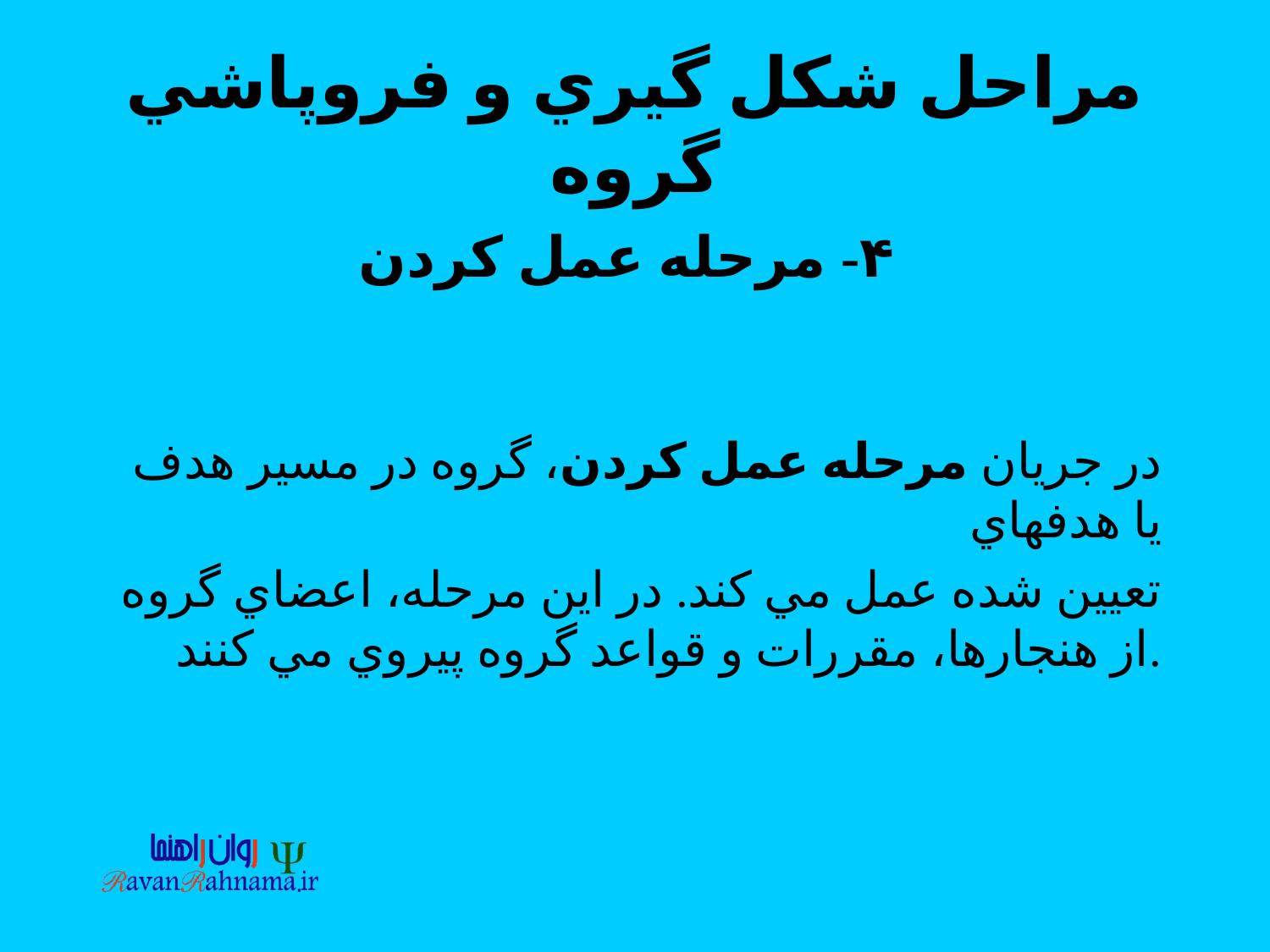

# مراحل شكل گيري و فروپاشي گروه ۴- مرحله عمل كردن
در جريان مرحله عمل كردن، گروه در مسير هدف يا هدفهاي
تعيين شده عمل مي كند. در اين مرحله، اعضاي گروه از هنجارها، مقررات و قواعد گروه پيروي مي كنند.